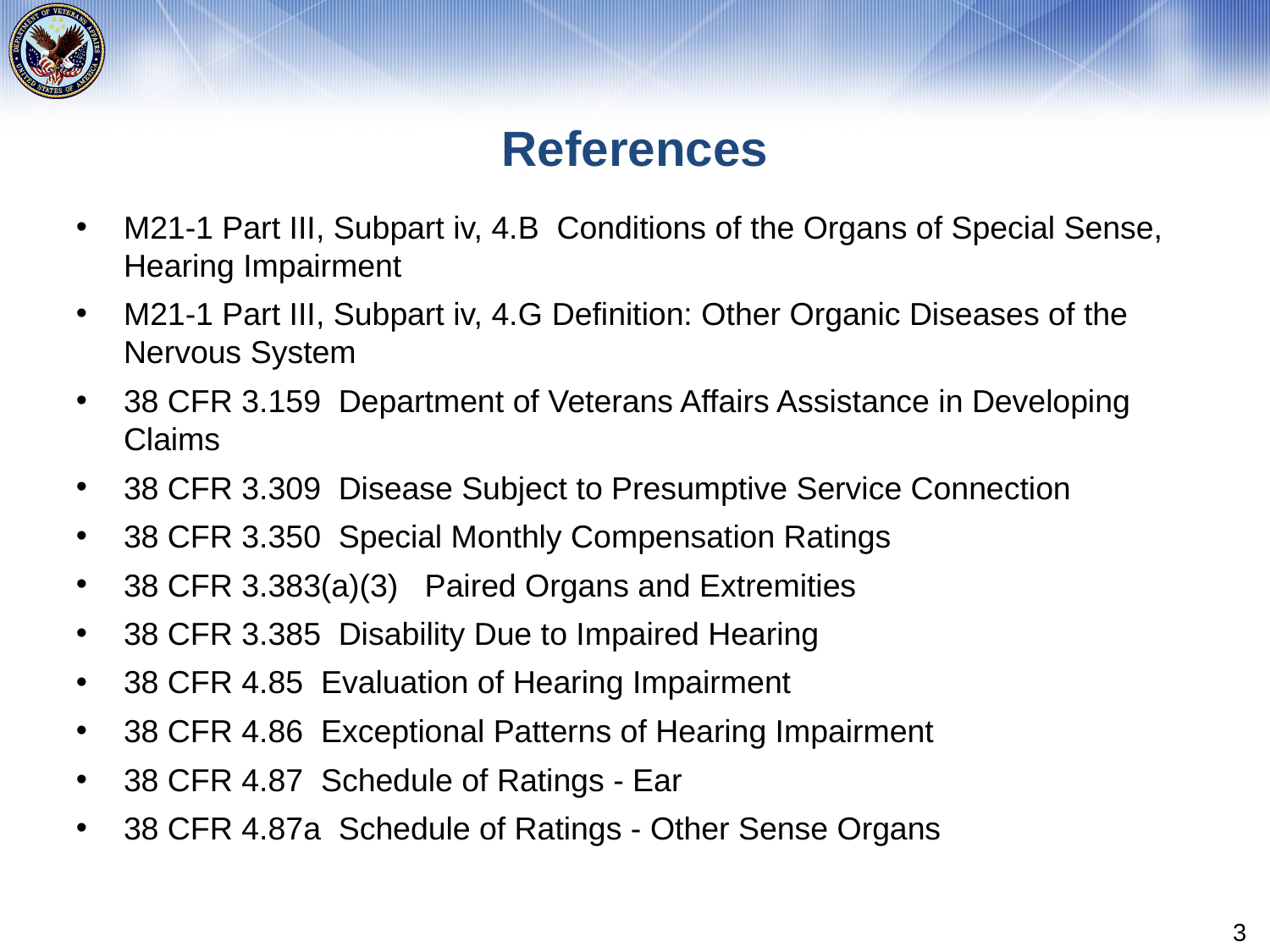

# References
M21-1 Part III, Subpart iv, 4.B  Conditions of the Organs of Special Sense, Hearing Impairment
M21-1 Part III, Subpart iv, 4.G Definition: Other Organic Diseases of the Nervous System
38 CFR 3.159  Department of Veterans Affairs Assistance in Developing Claims
38 CFR 3.309  Disease Subject to Presumptive Service Connection
38 CFR 3.350  Special Monthly Compensation Ratings
38 CFR 3.383(a)(3)   Paired Organs and Extremities
38 CFR 3.385  Disability Due to Impaired Hearing
38 CFR 4.85  Evaluation of Hearing Impairment
38 CFR 4.86  Exceptional Patterns of Hearing Impairment
38 CFR 4.87  Schedule of Ratings - Ear
38 CFR 4.87a  Schedule of Ratings - Other Sense Organs
3